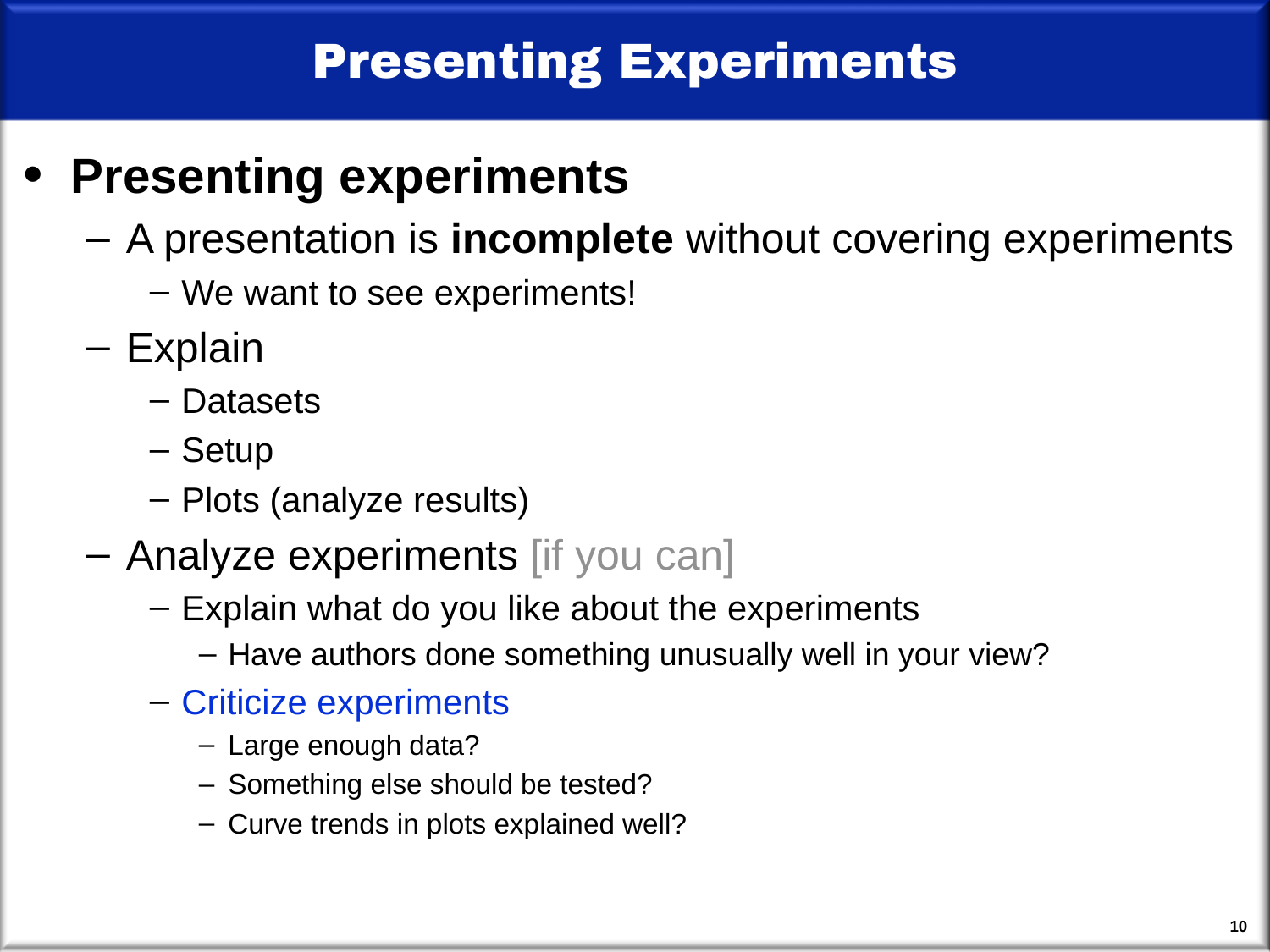

# Presenting Experiments
Presenting experiments
A presentation is incomplete without covering experiments
We want to see experiments!
Explain
Datasets
Setup
Plots (analyze results)
Analyze experiments [if you can]
Explain what do you like about the experiments
Have authors done something unusually well in your view?
Criticize experiments
Large enough data?
Something else should be tested?
Curve trends in plots explained well?
10